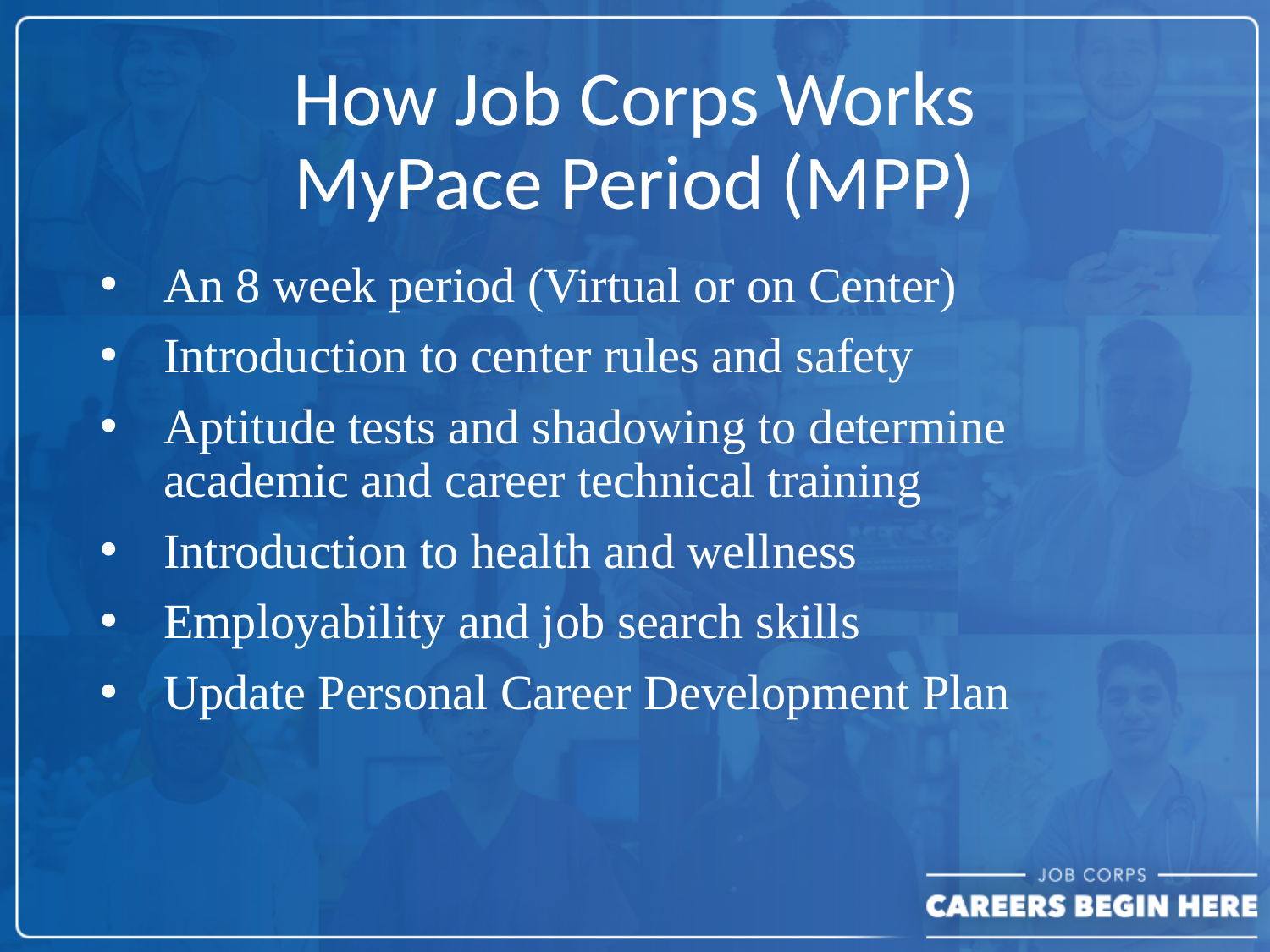

# How Job Corps Works MyPace Period (MPP)
An 8 week period (Virtual or on Center)
Introduction to center rules and safety
Aptitude tests and shadowing to determine academic and career technical training
Introduction to health and wellness
Employability and job search skills
Update Personal Career Development Plan